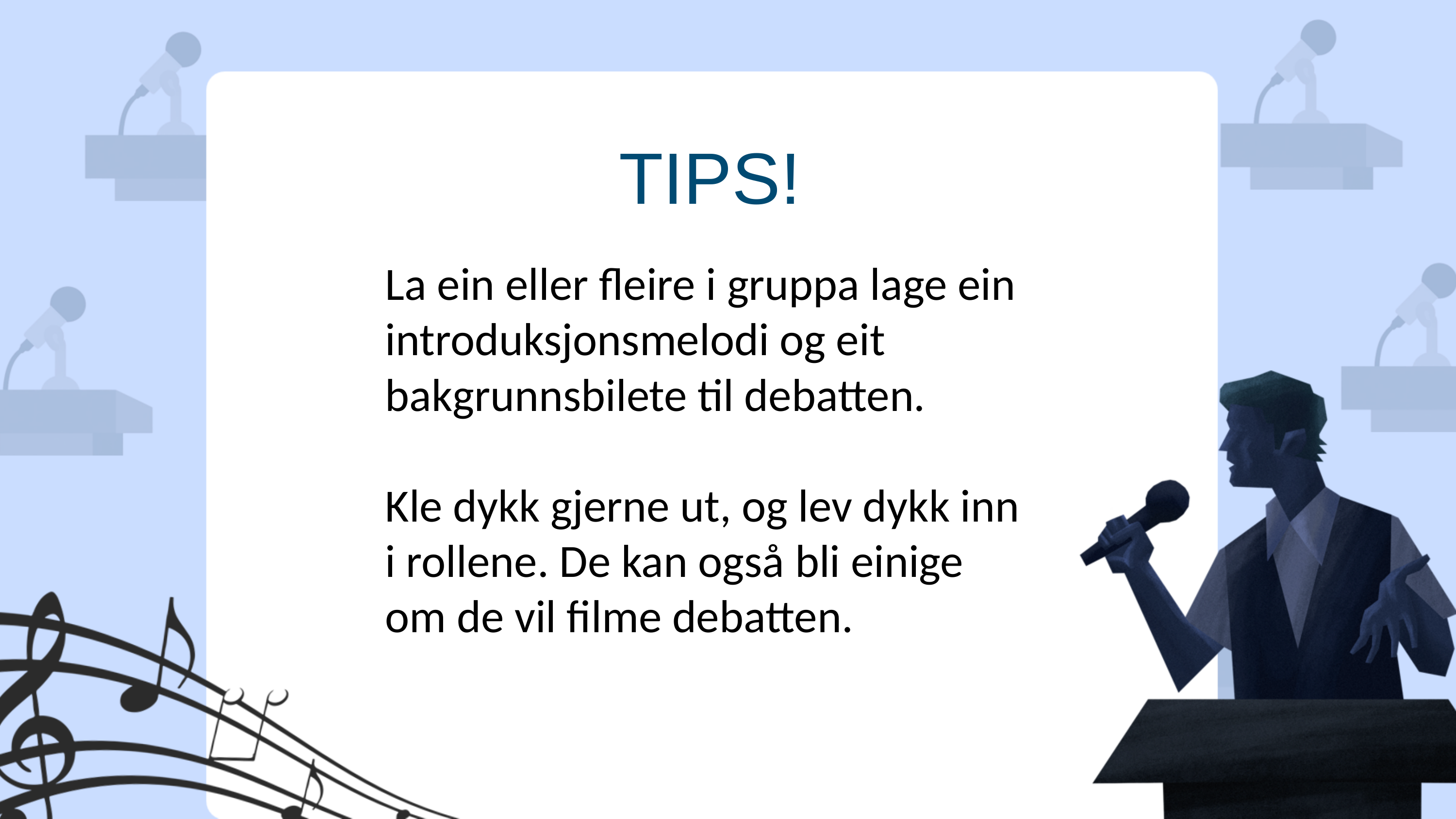

TIPS!
La ein eller fleire i gruppa lage ein introduksjonsmelodi og eit bakgrunnsbilete til debatten.

Kle dykk gjerne ut, og lev dykk inn i rollene. De kan også bli einige om de vil filme debatten.